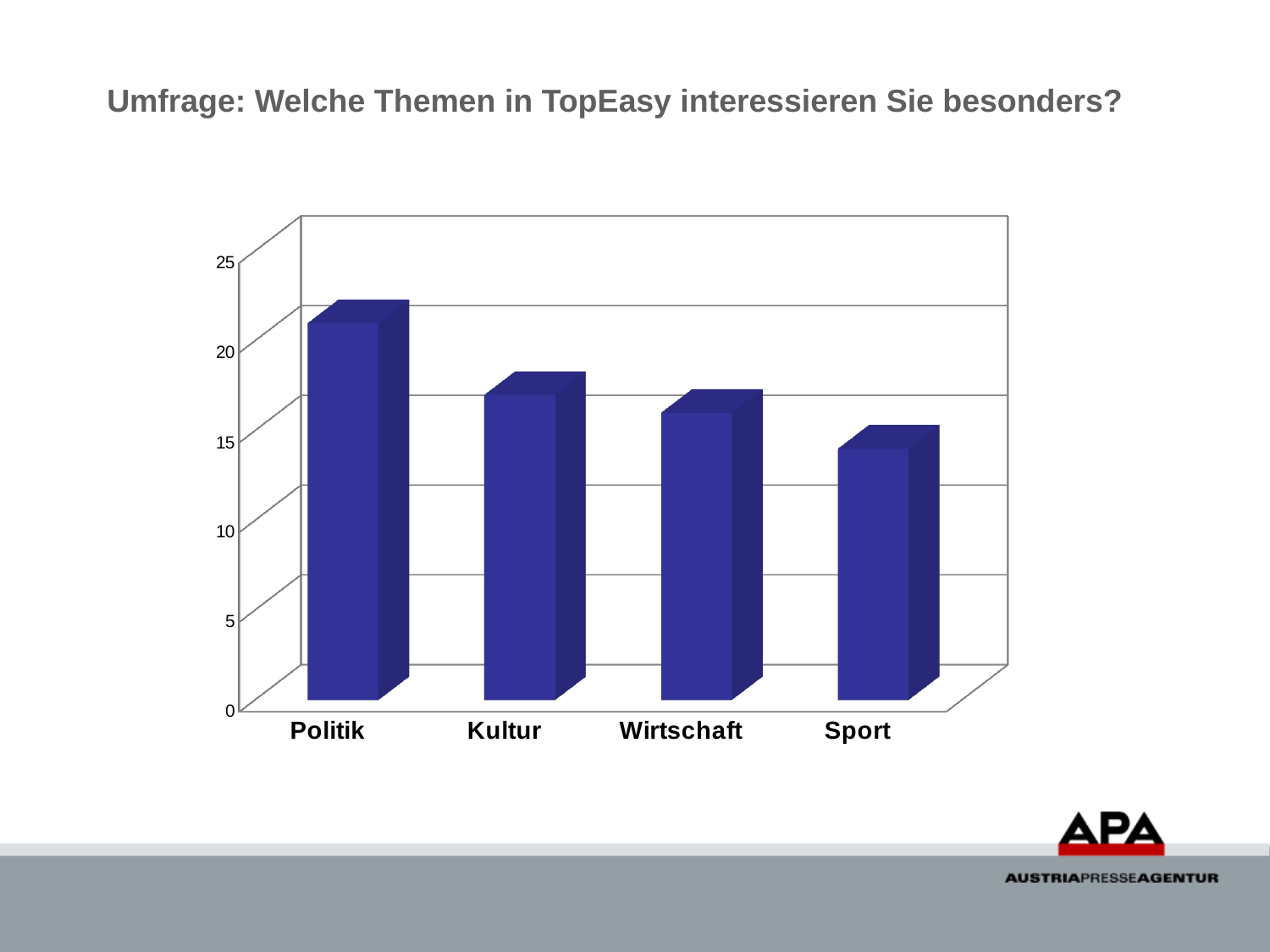

# Umfrage: Welche Themen in TopEasy interessieren Sie besonders?

[unsupported chart]